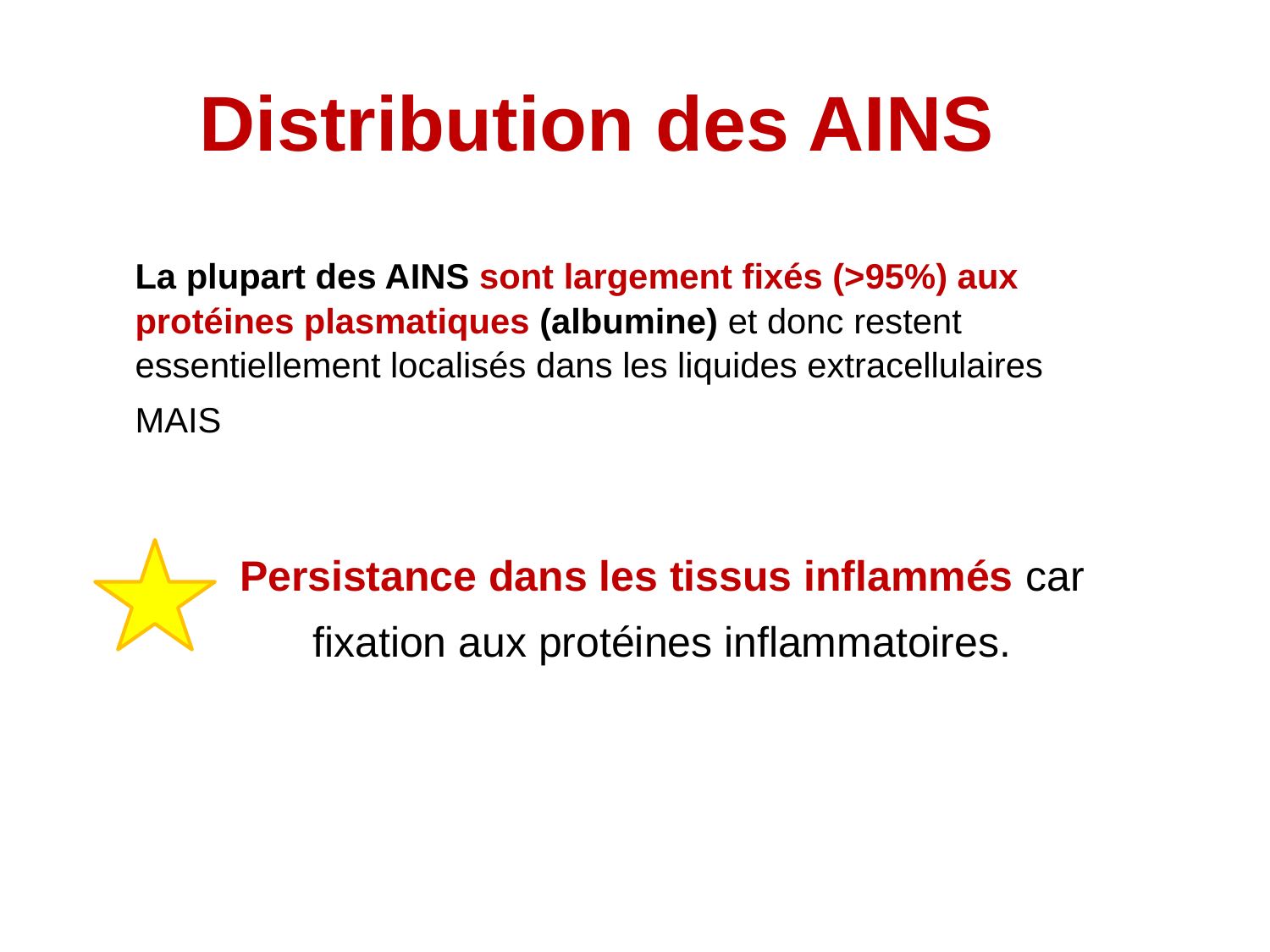

# Distribution des AINS
La plupart des AINS sont largement fixés (>95%) aux  protéines plasmatiques (albumine) et donc restent essentiellement localisés dans les liquides extracellulaires
MAIS

Persistance dans les tissus inflammés car
 fixation aux protéines inflammatoires.